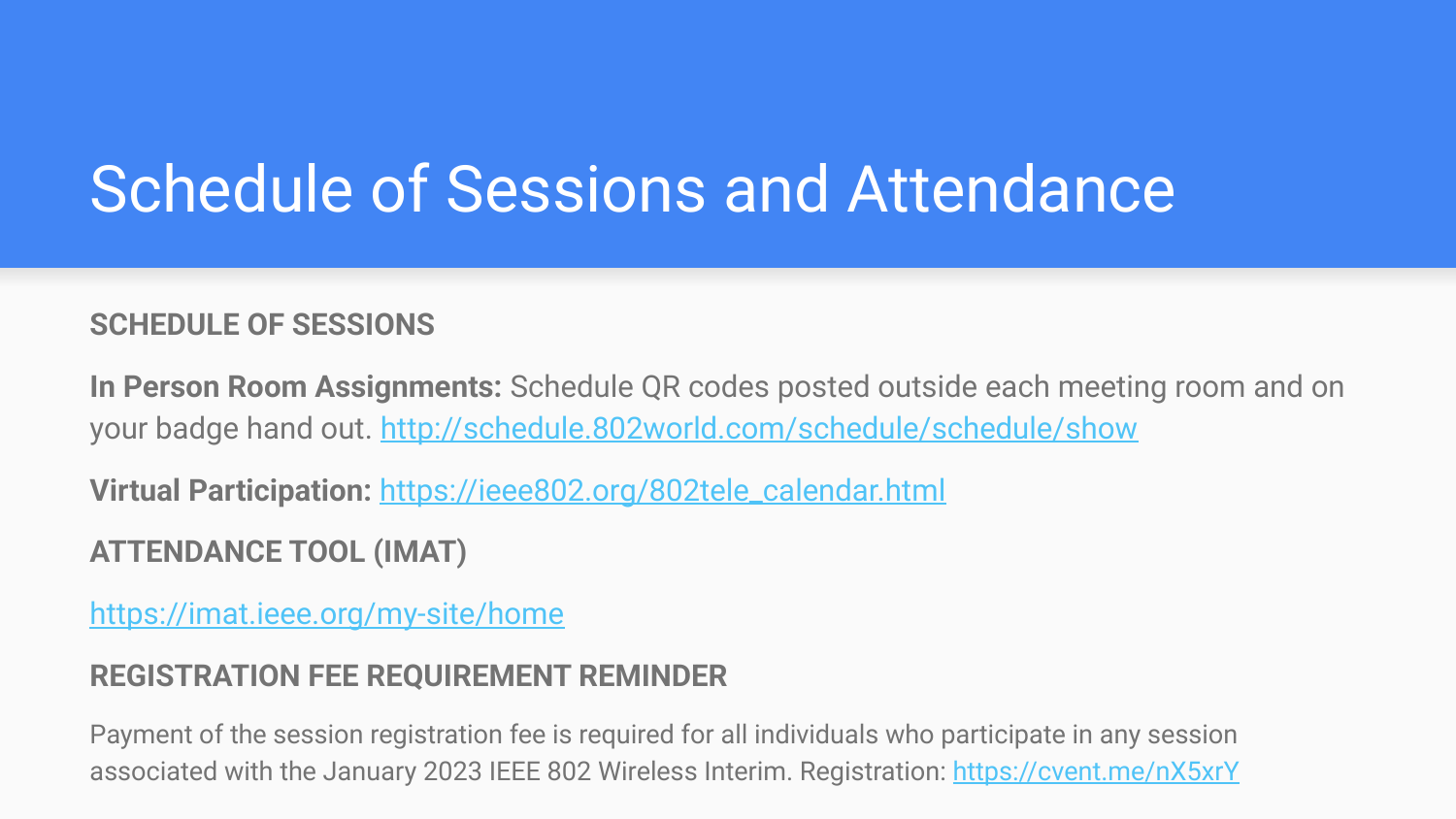

# Schedule of Sessions and Attendance
SCHEDULE OF SESSIONS
In Person Room Assignments: Schedule QR codes posted outside each meeting room and on your badge hand out. http://schedule.802world.com/schedule/schedule/show
Virtual Participation: https://ieee802.org/802tele_calendar.html
ATTENDANCE TOOL (IMAT)
https://imat.ieee.org/my-site/home
REGISTRATION FEE REQUIREMENT REMINDER
Payment of the session registration fee is required for all individuals who participate in any session associated with the January 2023 IEEE 802 Wireless Interim. Registration: https://cvent.me/nX5xrY